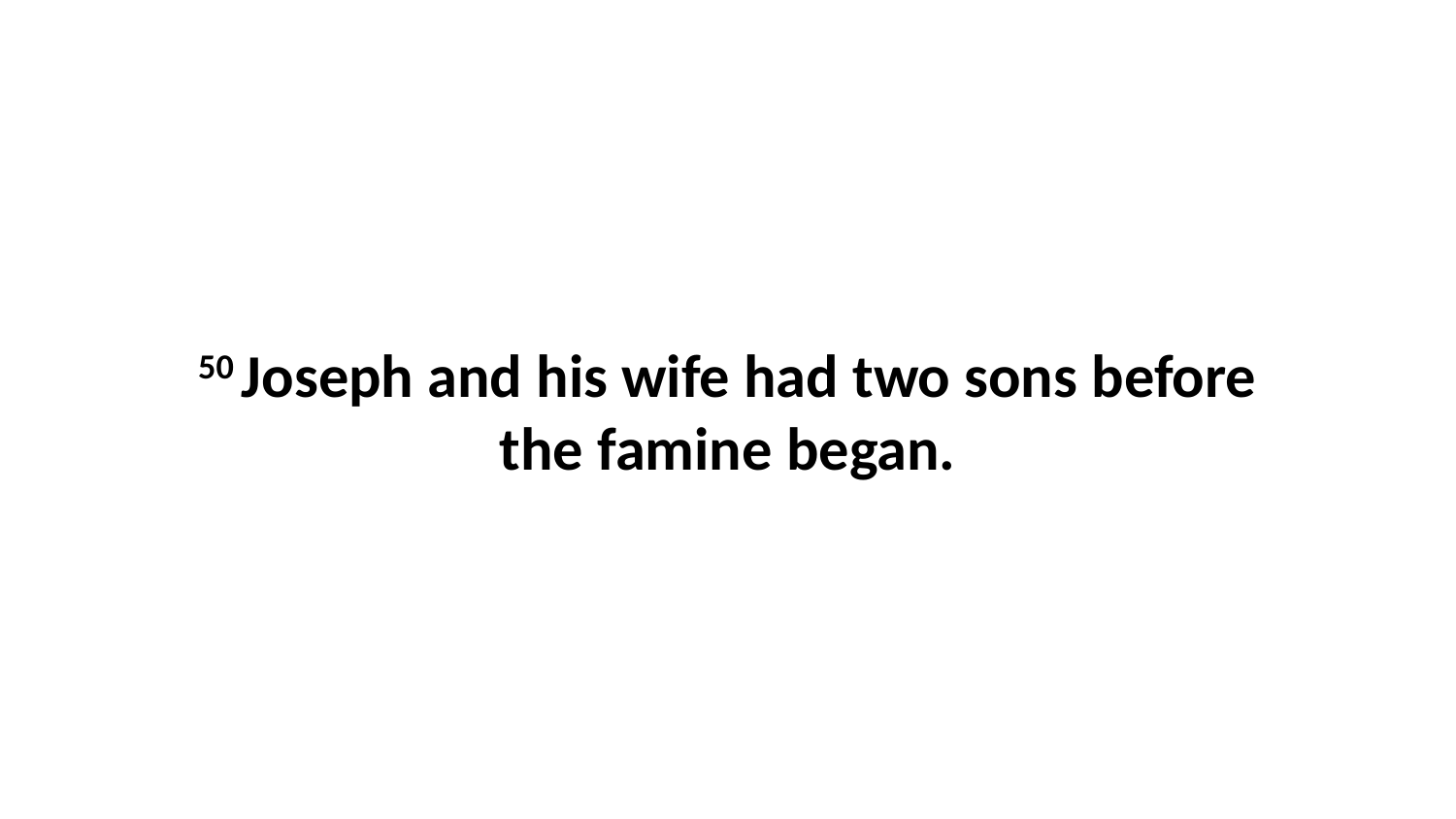

50 Joseph and his wife had two sons before the famine began.